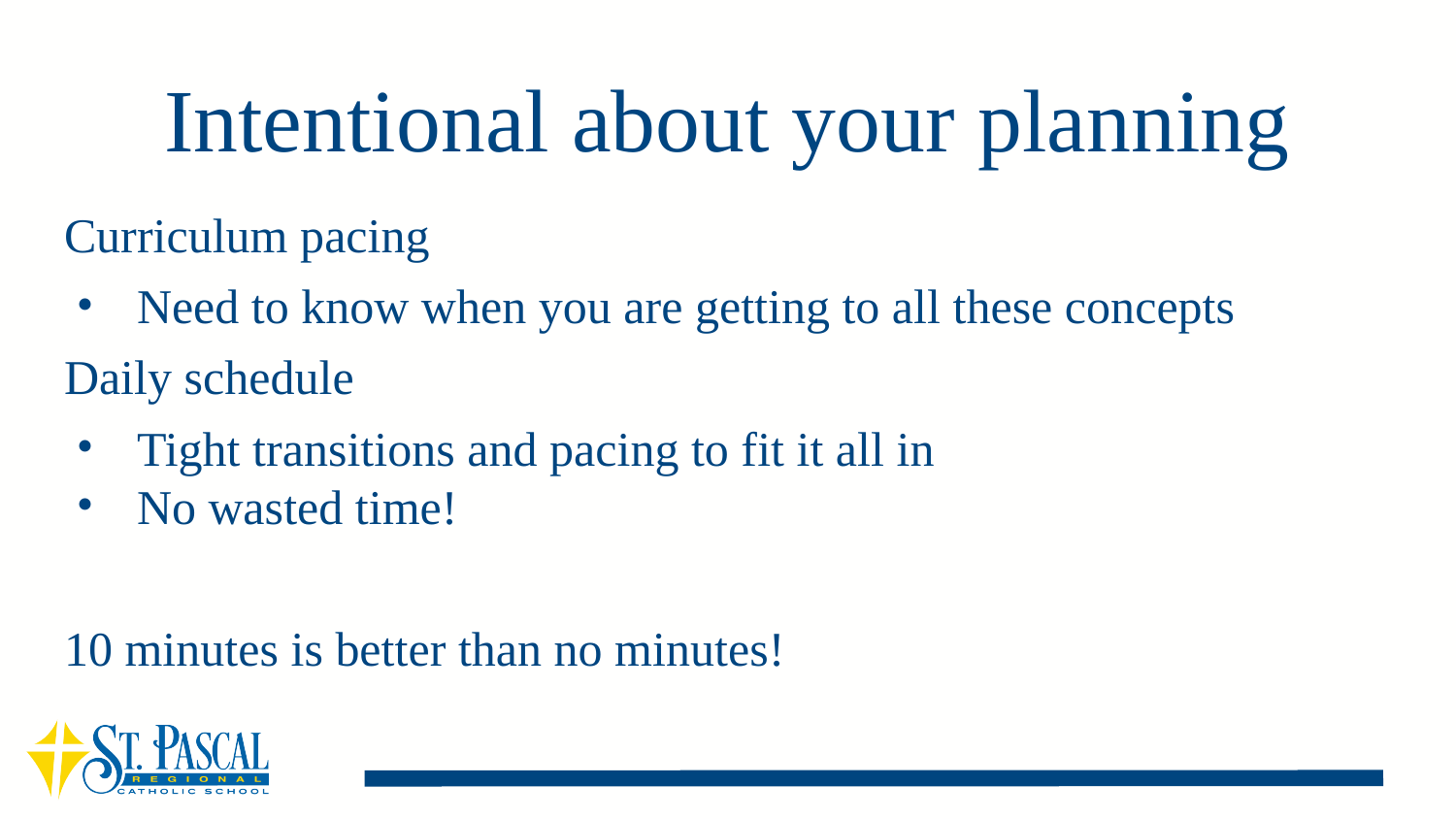

# Intentional about your planning
Curriculum pacing
Need to know when you are getting to all these concepts
Daily schedule
Tight transitions and pacing to fit it all in
No wasted time!

10 minutes is better than no minutes!